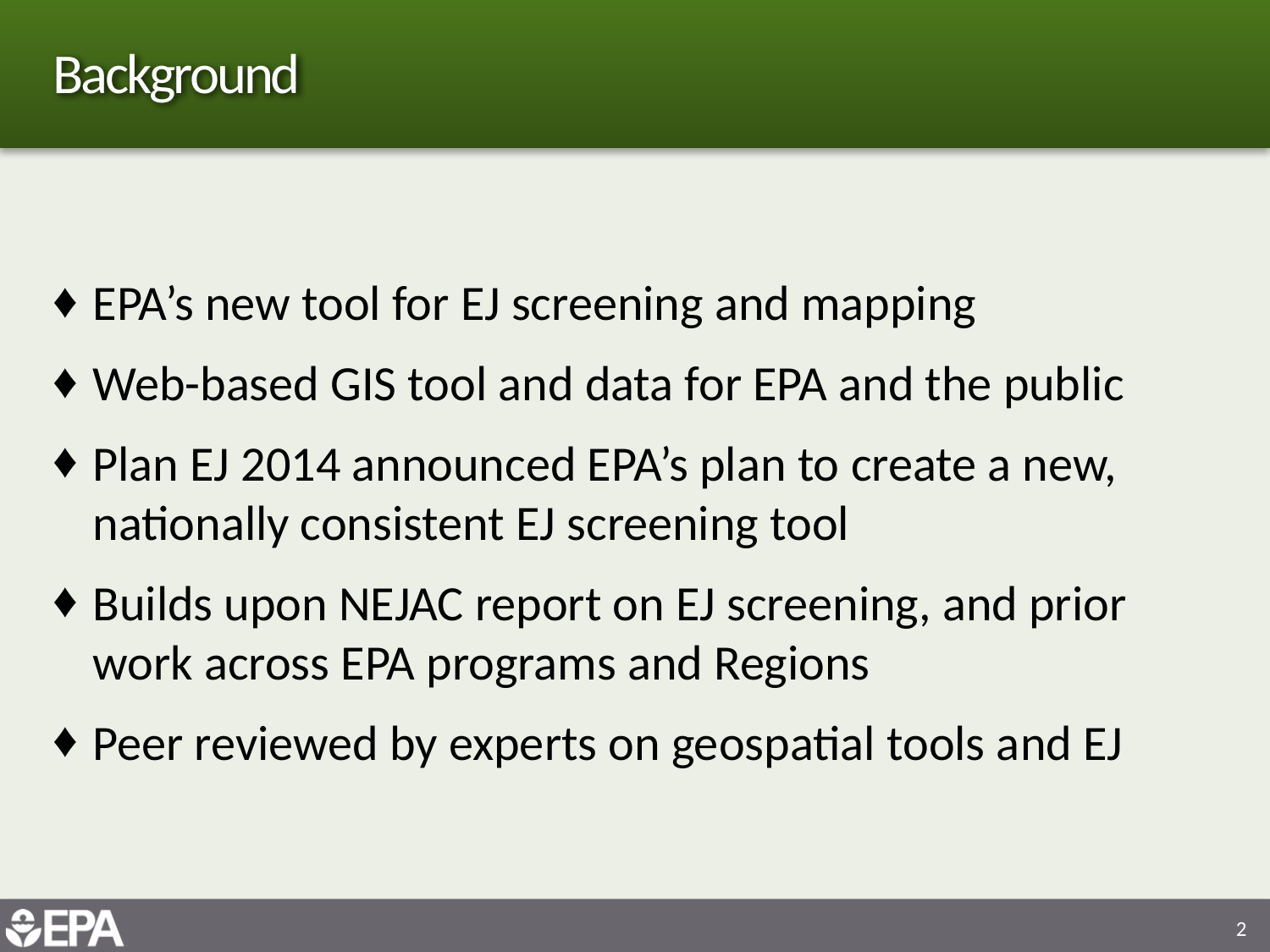

# Background

EPA’s new tool for EJ screening and mapping
Web-based GIS tool and data for EPA and the public
Plan EJ 2014 announced EPA’s plan to create a new, nationally consistent EJ screening tool
Builds upon NEJAC report on EJ screening, and prior work across EPA programs and Regions
Peer reviewed by experts on geospatial tools and EJ
2